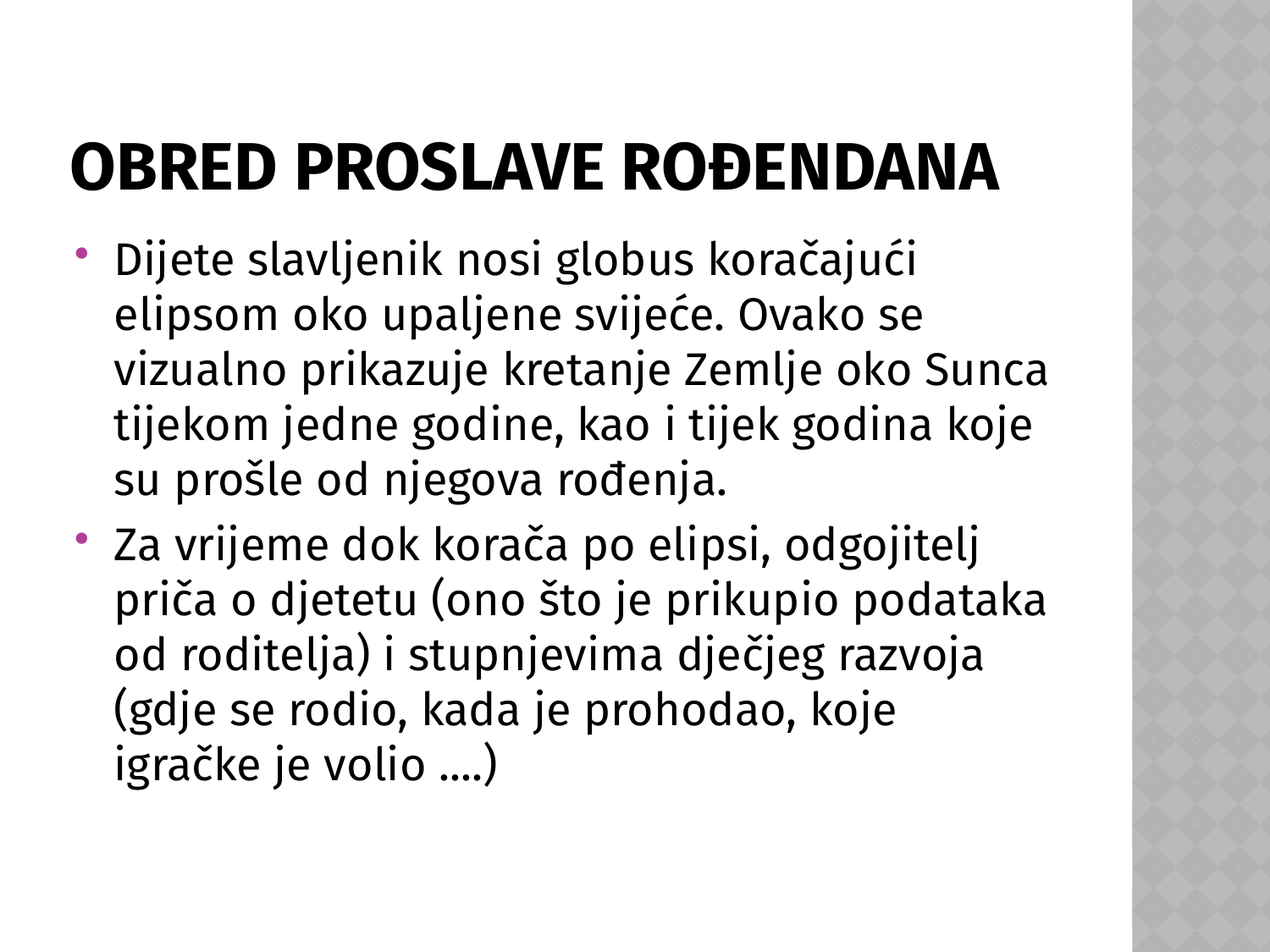

# Obred proslave rođendana
Dijete slavljenik nosi globus koračajući elipsom oko upaljene svijeće. Ovako se vizualno prikazuje kretanje Zemlje oko Sunca tijekom jedne godine, kao i tijek godina koje su prošle od njegova rođenja.
Za vrijeme dok korača po elipsi, odgojitelj priča o djetetu (ono što je prikupio podataka od roditelja) i stupnjevima dječjeg razvoja (gdje se rodio, kada je prohodao, koje igračke je volio ....)